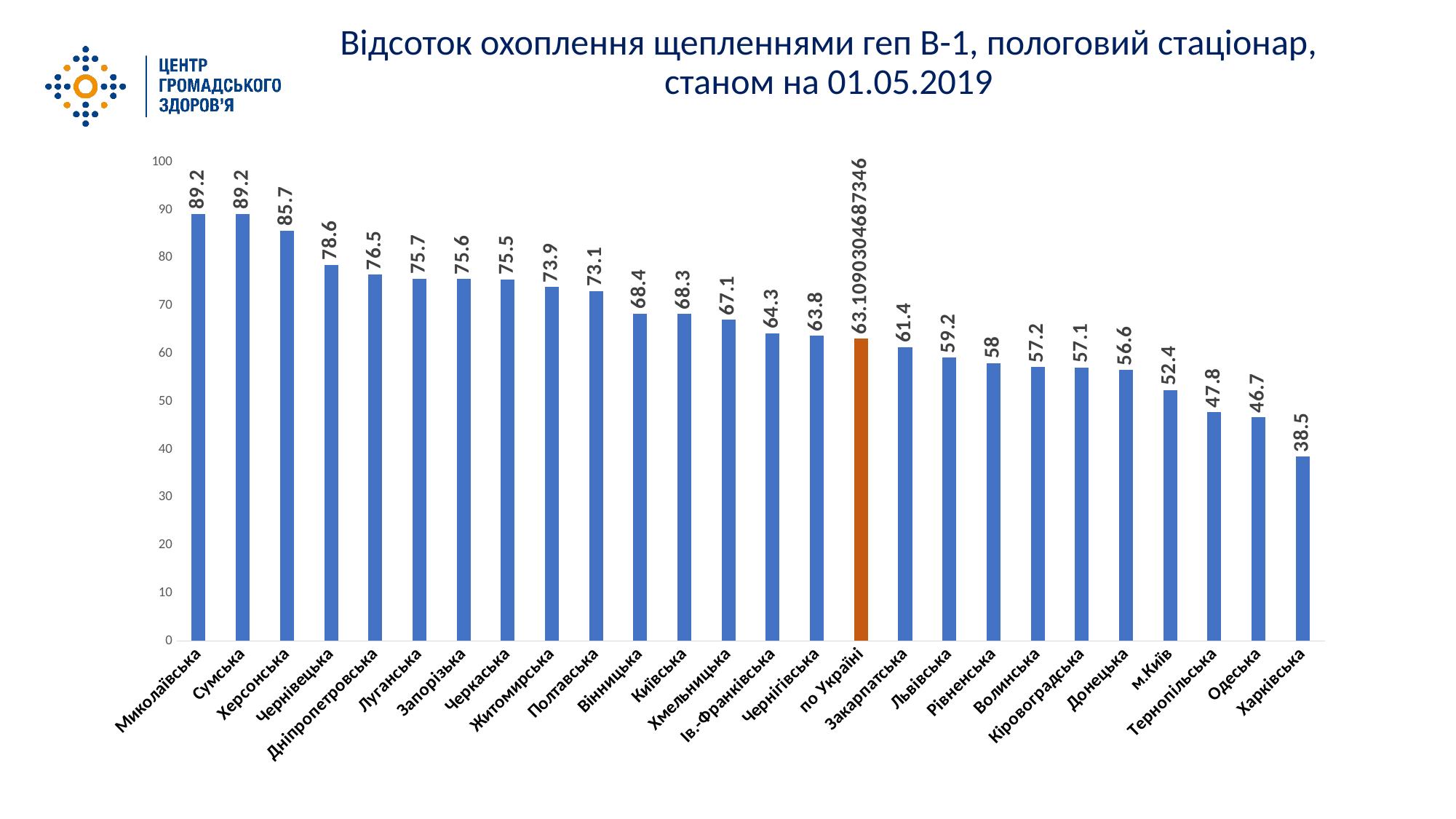

Відсоток охоплення щепленнями геп В-1, пологовий стаціонар,
станом на 01.05.2019

### Chart

| Category |  |
|---|---|
| Миколаївська | 89.2 |
| Сумська | 89.2 |
| Херсонська | 85.7 |
| Чернівецька | 78.6 |
| Дніпропетровська | 76.5 |
| Луганська | 75.7 |
| Запорізька | 75.6 |
| Черкаська | 75.5 |
| Житомирська | 73.9 |
| Полтавська | 73.1 |
| Вінницька | 68.4 |
| Київська | 68.3 |
| Хмельницька | 67.1 |
| Ів.-Франківська | 64.3 |
| Чернігівська | 63.8 |
| по Україні | 63.10903046873463 |
| Закарпатська | 61.4 |
| Львівська | 59.2 |
| Рівненська | 58.0 |
| Волинська | 57.2 |
| Кіровоградська | 57.1 |
| Донецька | 56.6 |
| м.Київ | 52.4 |
| Тернопільська | 47.8 |
| Одеська | 46.7 |
| Харківська | 38.5 |